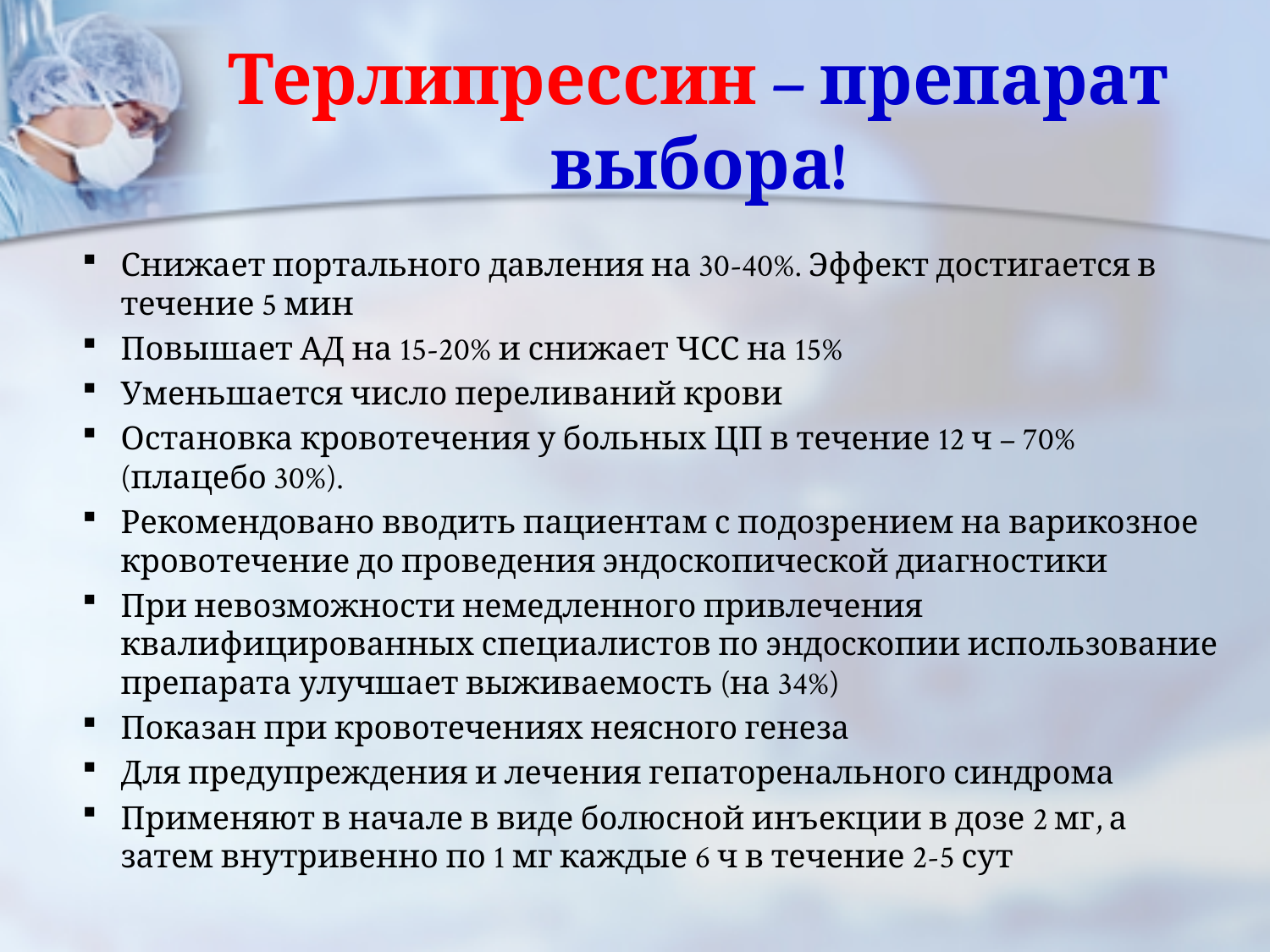

# Терлипрессин – препарат выбора!
Снижает портального давления на 30-40%. Эффект достигается в течение 5 мин
Повышает АД на 15-20% и снижает ЧСС на 15%
Уменьшается число переливаний крови
Остановка кровотечения у больных ЦП в течение 12 ч – 70% (плацебо 30%).
Рекомендовано вводить пациентам с подозрением на варикозное кровотечение до проведения эндоскопической диагностики
При невозможности немедленного привлечения квалифицированных специалистов по эндоскопии использование препарата улучшает выживаемость (на 34%)
Показан при кровотечениях неясного генеза
Для предупреждения и лечения гепаторенального синдрома
Применяют в начале в виде болюсной инъекции в дозе 2 мг, а затем внутривенно по 1 мг каждые 6 ч в течение 2-5 сут